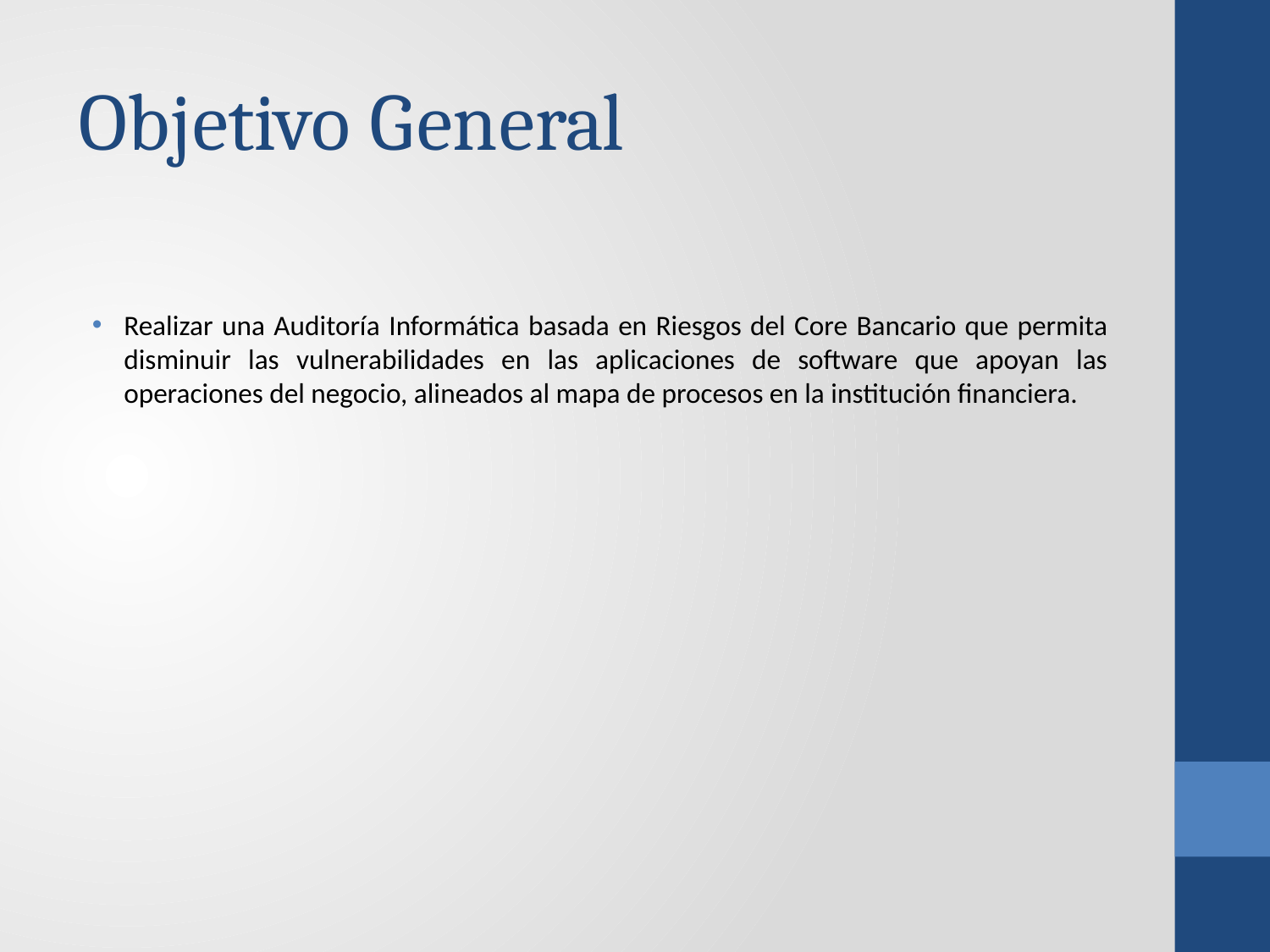

# Objetivo General

Realizar una Auditoría Informática basada en Riesgos del Core Bancario que permita disminuir las vulnerabilidades en las aplicaciones de software que apoyan las operaciones del negocio, alineados al mapa de procesos en la institución financiera.